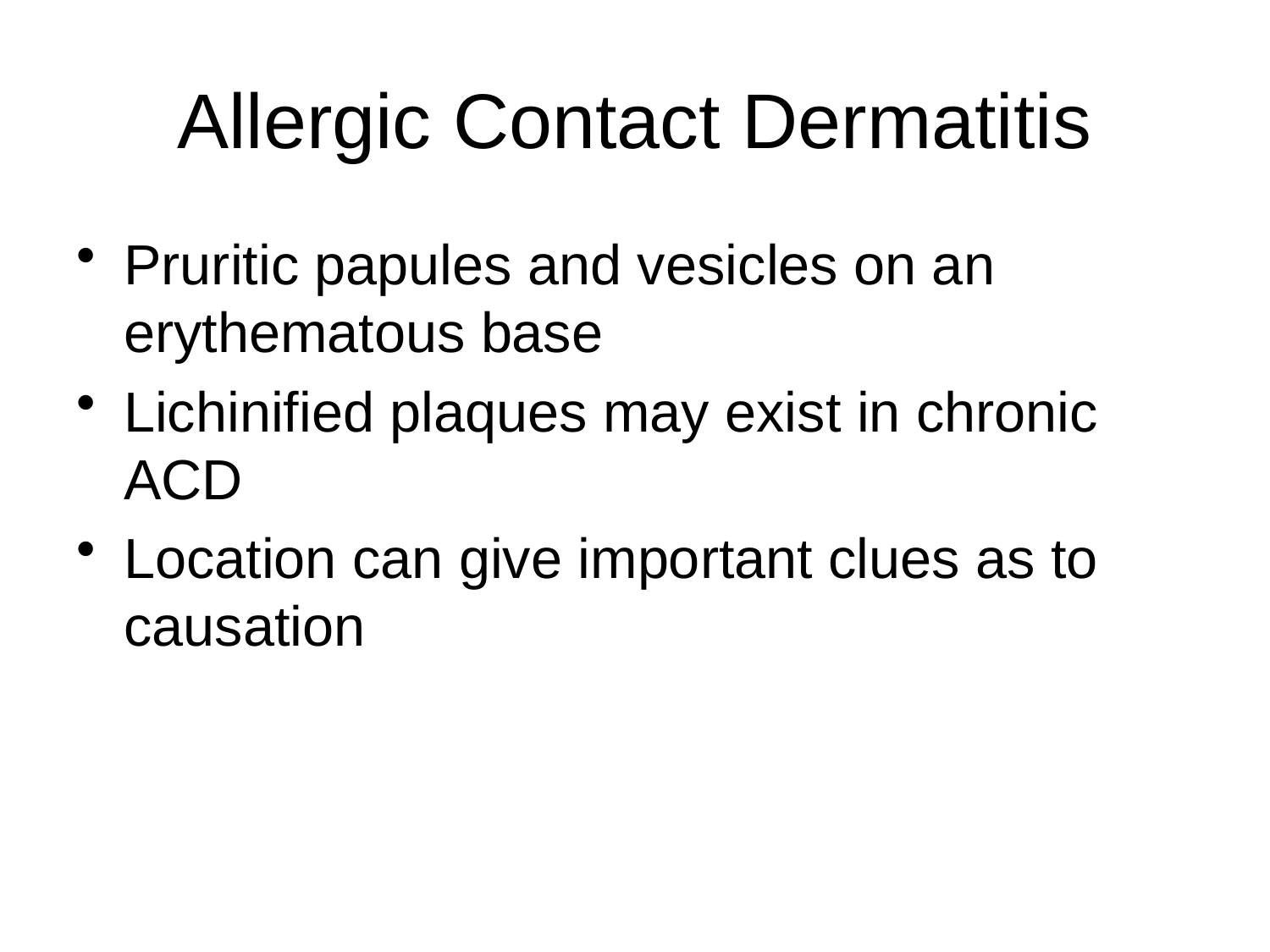

# Allergic Contact Dermatitis
Pruritic papules and vesicles on an erythematous base
Lichinified plaques may exist in chronic ACD
Location can give important clues as to causation